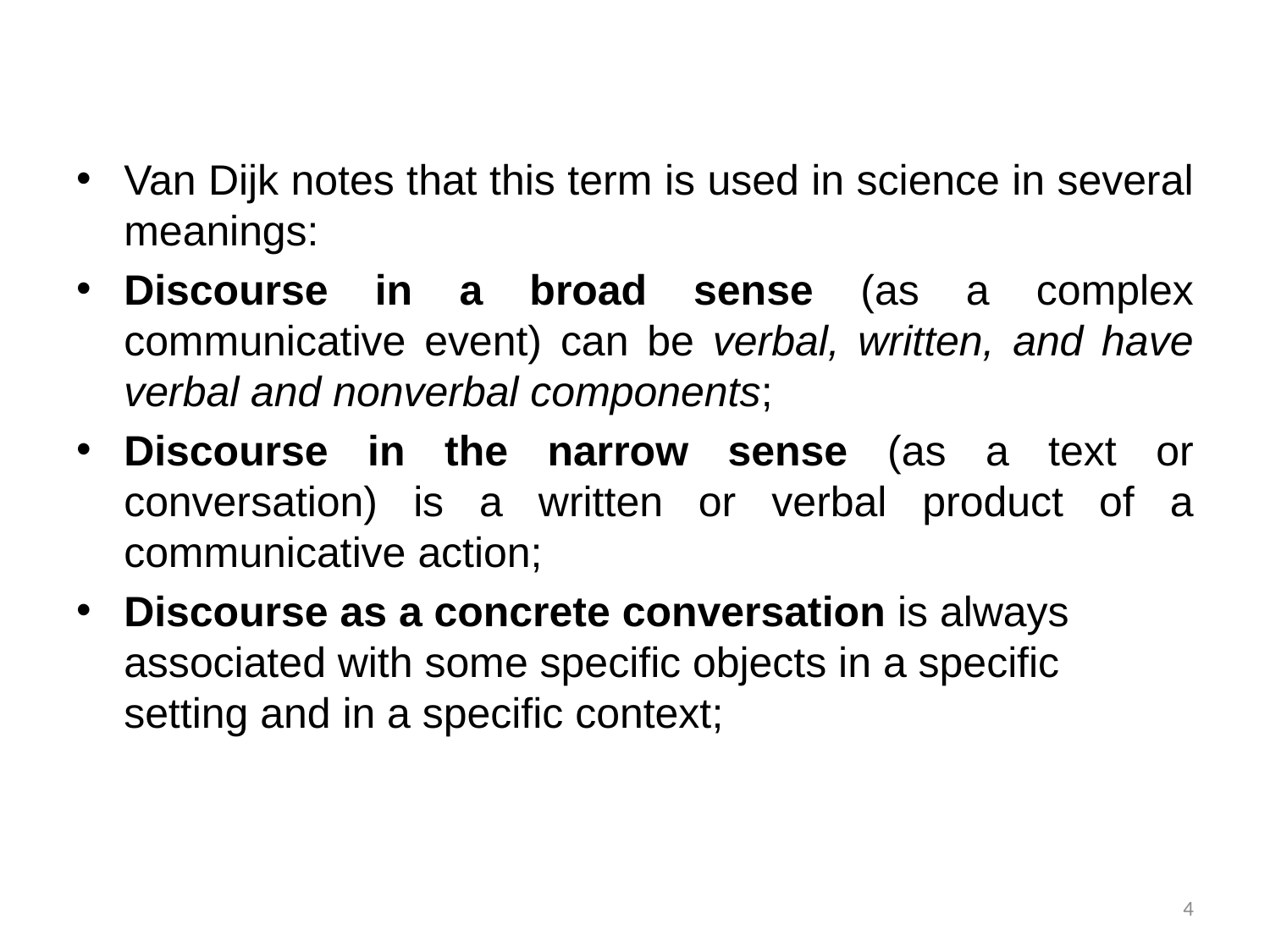

Van Dijk notes that this term is used in science in several meanings:
Discourse in a broad sense (as a complex communicative event) can be verbal, written, and have verbal and nonverbal components;
Discourse in the narrow sense (as a text or conversation) is a written or verbal product of a communicative action;
Discourse as a concrete conversation is always associated with some specific objects in a specific setting and in a specific context;

4